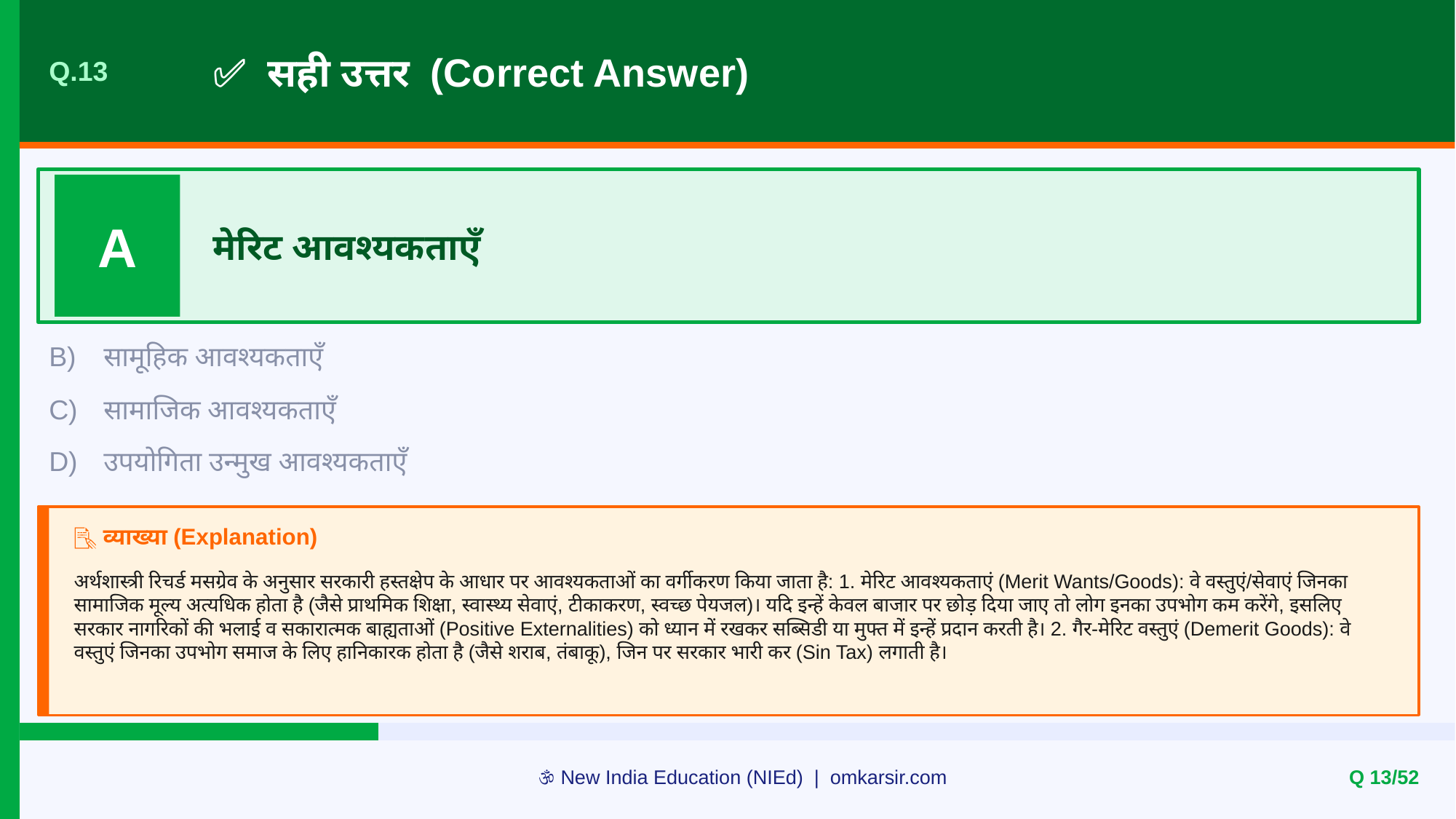

✅  सही उत्तर  (Correct Answer)
Q.13

A
मेरिट आवश्यकताएँ
B)
सामूहिक आवश्यकताएँ
C)
सामाजिक आवश्यकताएँ
D)
उपयोगिता उन्मुख आवश्यकताएँ

📝 व्याख्या (Explanation)
अर्थशास्त्री रिचर्ड मसग्रेव के अनुसार सरकारी हस्तक्षेप के आधार पर आवश्यकताओं का वर्गीकरण किया जाता है: 1. मेरिट आवश्यकताएं (Merit Wants/Goods): वे वस्तुएं/सेवाएं जिनका सामाजिक मूल्य अत्यधिक होता है (जैसे प्राथमिक शिक्षा, स्वास्थ्य सेवाएं, टीकाकरण, स्वच्छ पेयजल)। यदि इन्हें केवल बाजार पर छोड़ दिया जाए तो लोग इनका उपभोग कम करेंगे, इसलिए सरकार नागरिकों की भलाई व सकारात्मक बाह्यताओं (Positive Externalities) को ध्यान में रखकर सब्सिडी या मुफ्त में इन्हें प्रदान करती है। 2. गैर-मेरिट वस्तुएं (Demerit Goods): वे वस्तुएं जिनका उपभोग समाज के लिए हानिकारक होता है (जैसे शराब, तंबाकू), जिन पर सरकार भारी कर (Sin Tax) लगाती है।

🕉️ New India Education (NIEd)  |  omkarsir.com
Q 13/52